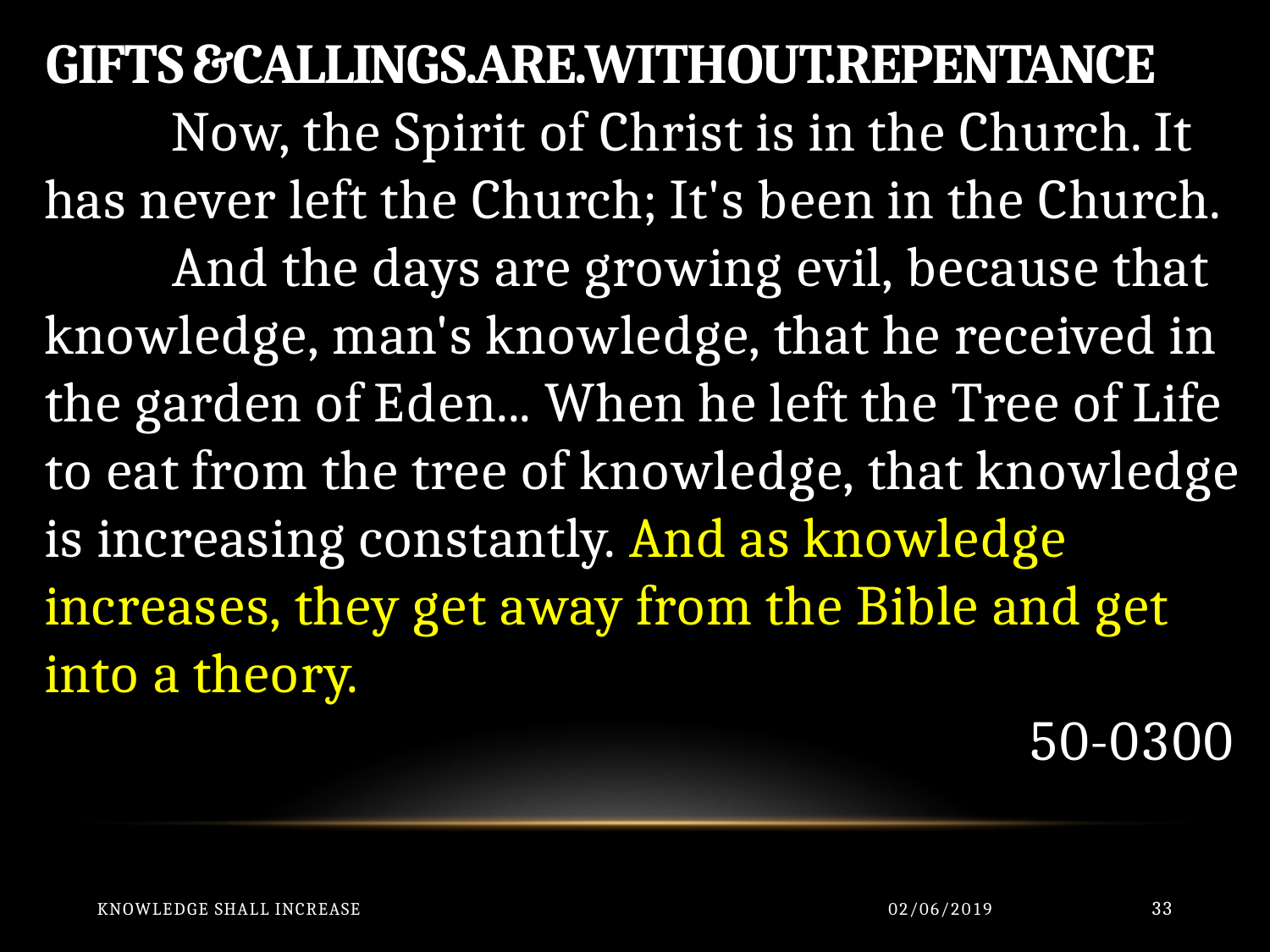

GIFTS &CALLINGS.ARE.WITHOUT.REPENTANCE
	Now, the Spirit of Christ is in the Church. It has never left the Church; It's been in the Church. 	And the days are growing evil, because that knowledge, man's knowledge, that he received in the garden of Eden... When he left the Tree of Life to eat from the tree of knowledge, that knowledge is increasing constantly. And as knowledge increases, they get away from the Bible and get into a theory.
50-0300
Knowledge Shall Increase
02/06/2019
33